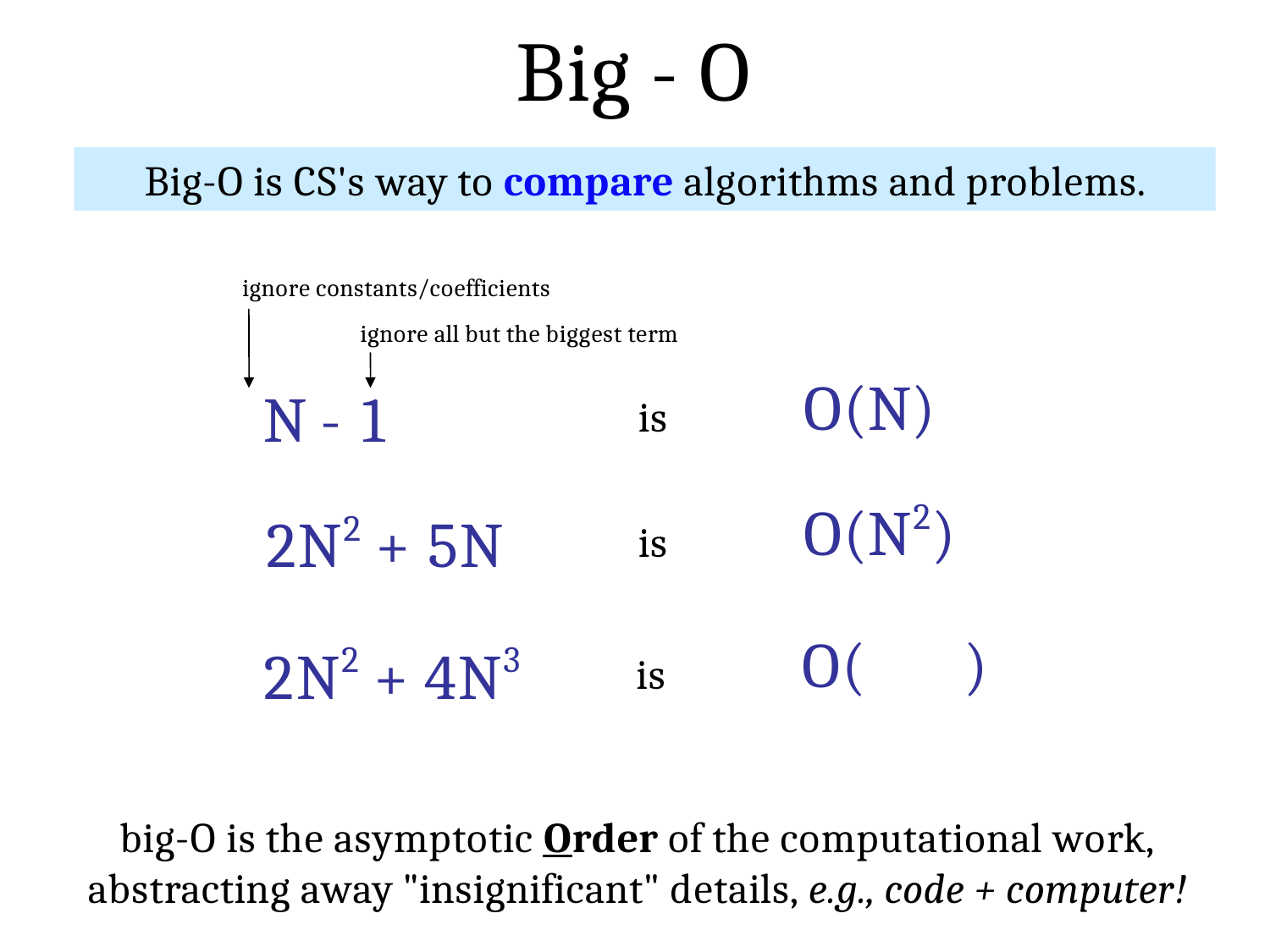

Big - O
Big-O is CS's way to compare algorithms and problems.
ignore constants/coefficients

ignore all but the biggest term

O(N)
N - 1
 is
O(N2)
2N2 + 5N
 is
O(       )
2N2 + 4N3
 is
big-O is the asymptotic Order of the computational work, abstracting away "insignificant" details, e.g., code + computer!